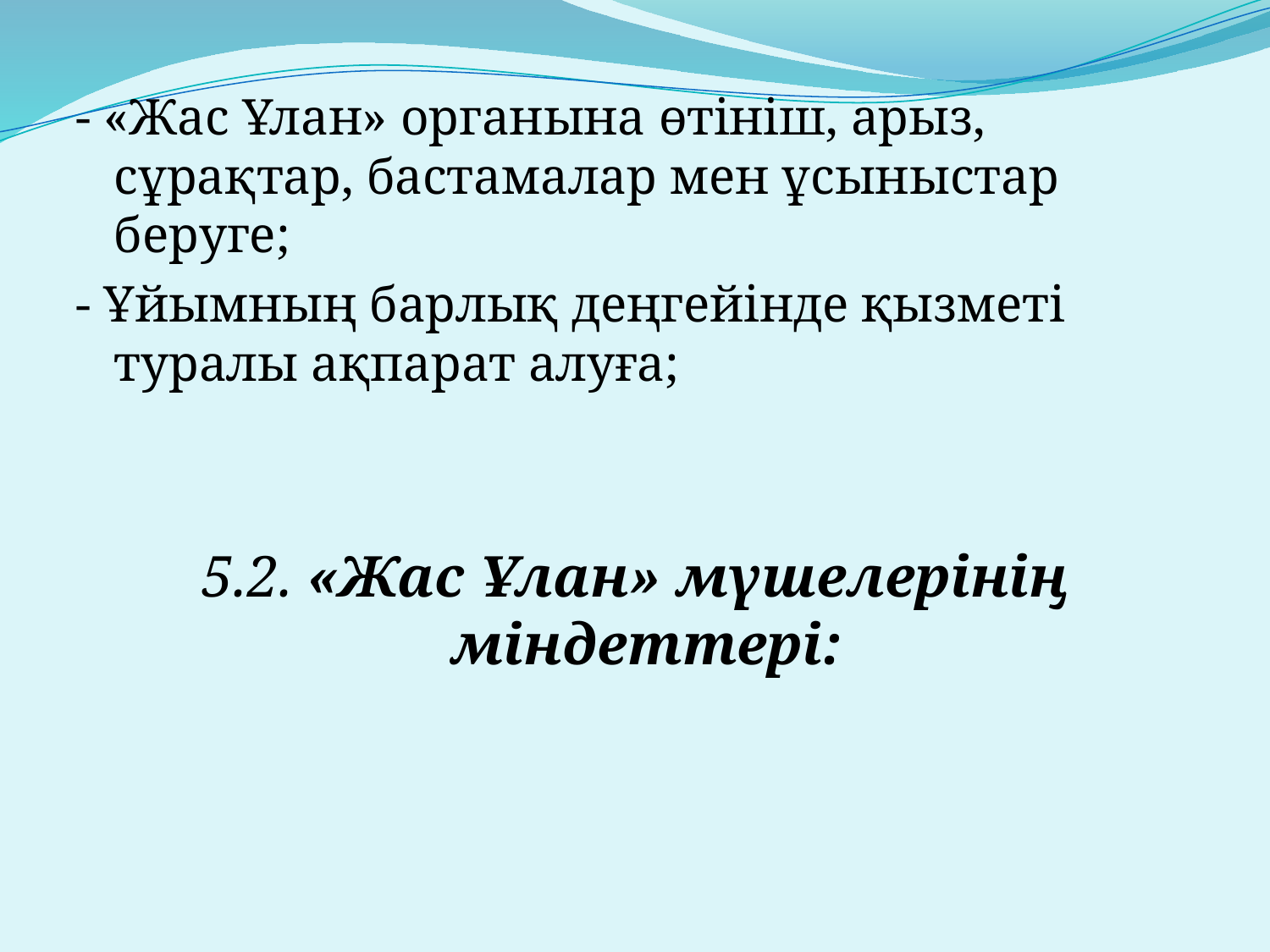

- «Жас Ұлан» органына өтініш, арыз, сұрақтар, бастамалар мен ұсыныстар беруге;
- Ұйымның барлық деңгейінде қызметі туралы ақпарат алуға;

5.2. «Жас Ұлан» мүшелерінің міндеттері: